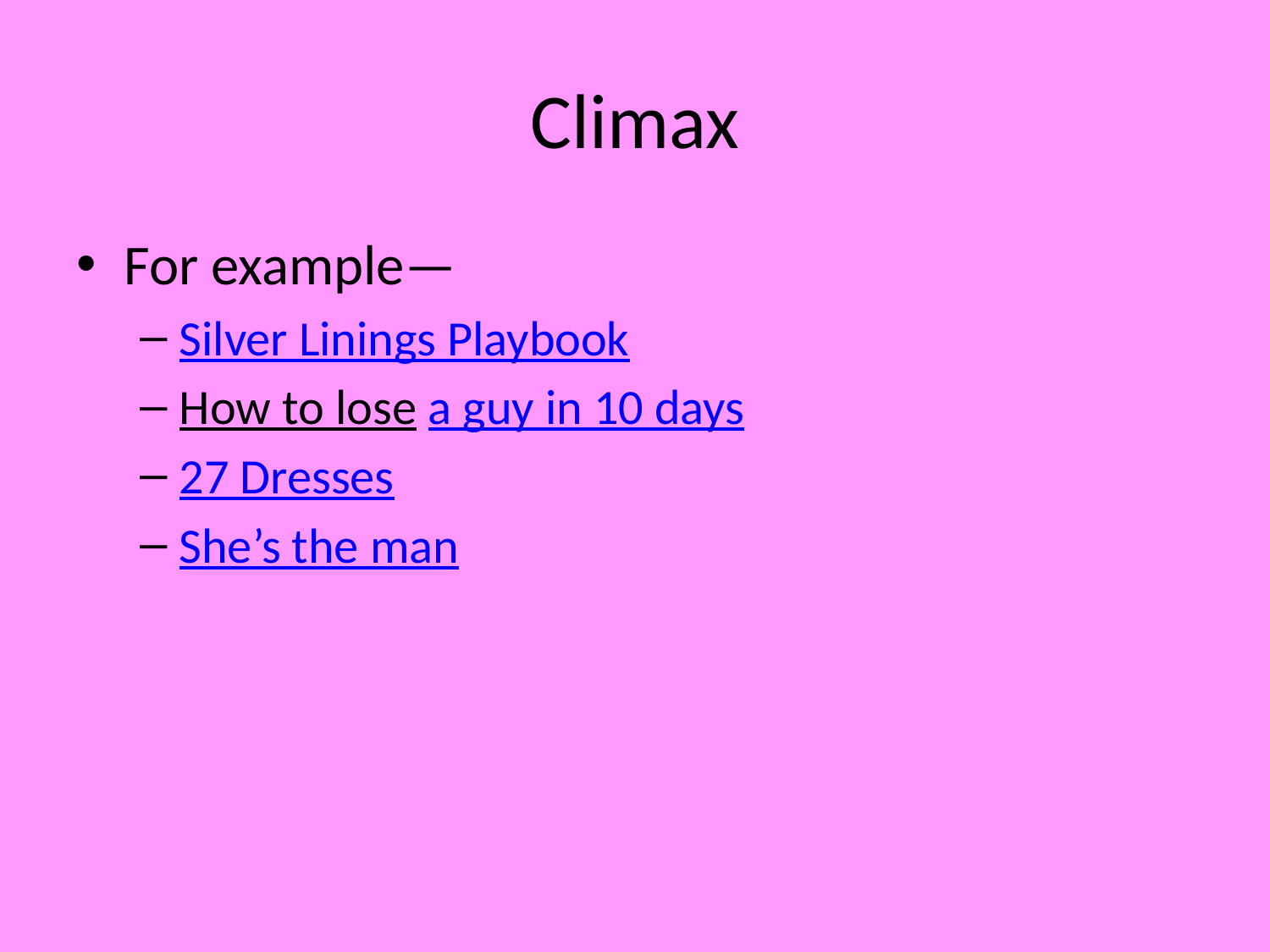

# Climax
For example—
Silver Linings Playbook
How to lose a guy in 10 days
27 Dresses
She’s the man